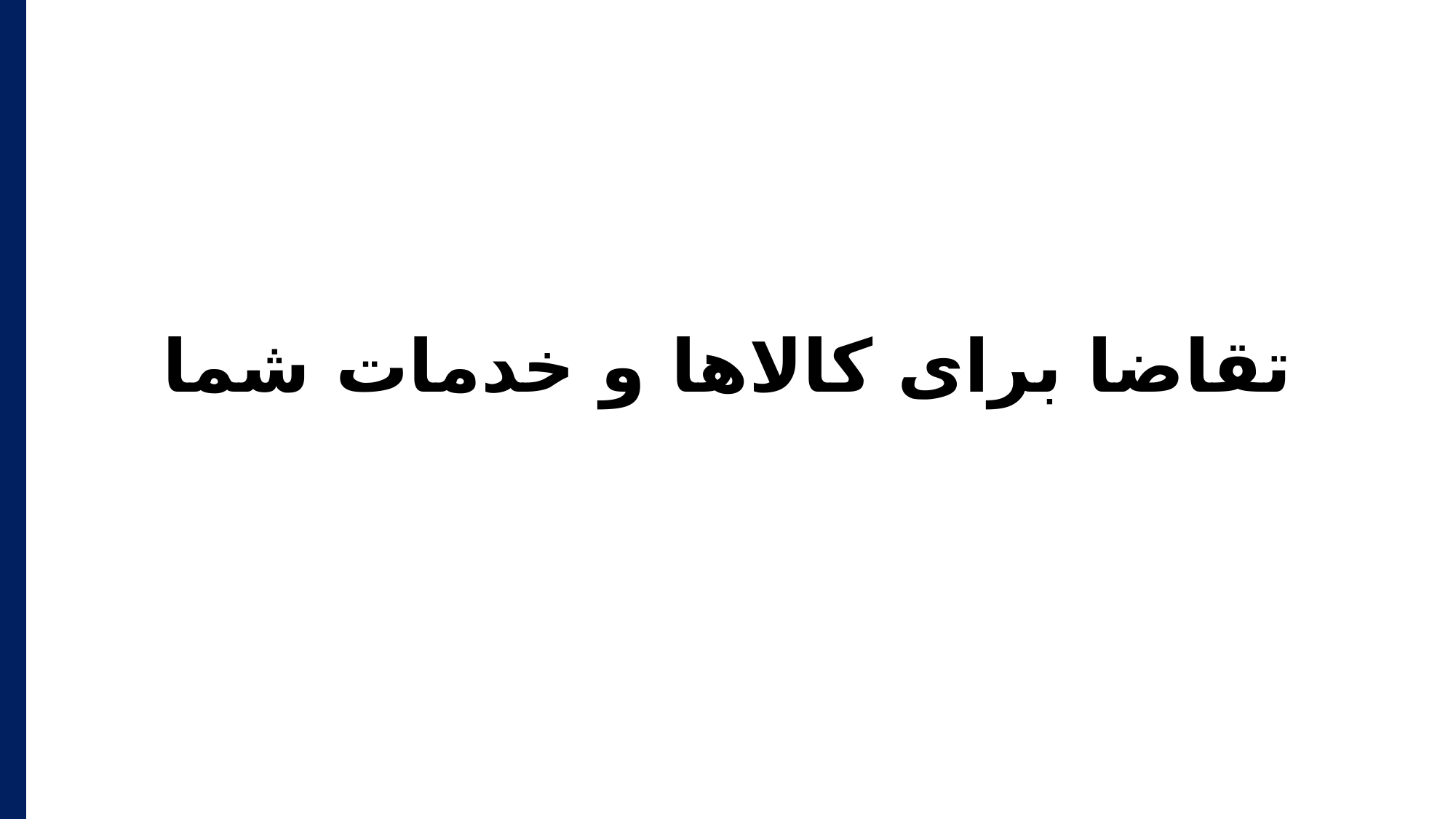

# تقاضا برای کالاها و خدمات شما